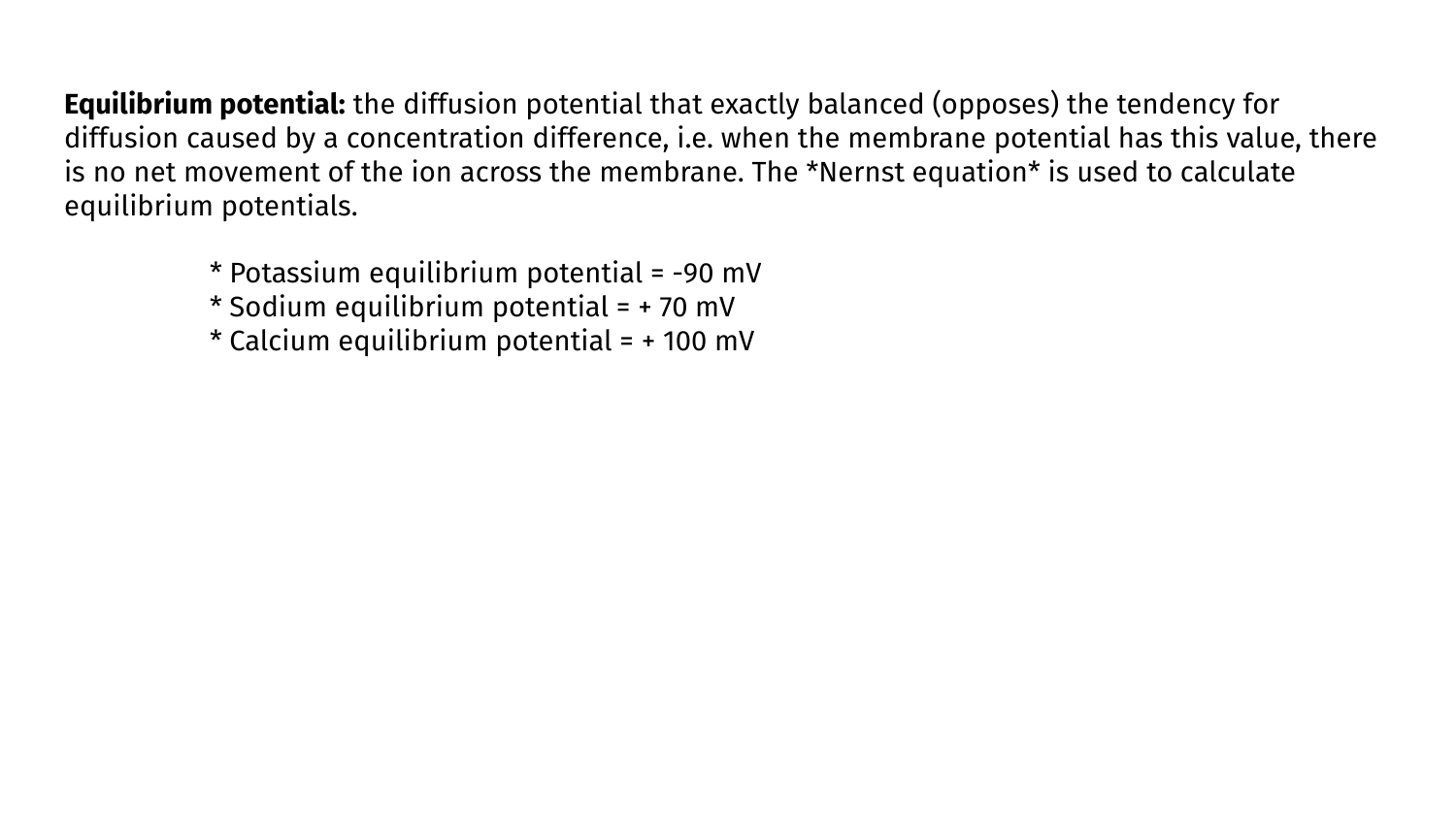

# Equilibrium potential: the diffusion potential that exactly balanced (opposes) the tendency for diffusion caused by a concentration difference, i.e. when the membrane potential has this value, there is no net movement of the ion across the membrane. The *Nernst equation* is used to calculate equilibrium potentials.

	* Potassium equilibrium potential = -90 mV
	* Sodium equilibrium potential = + 70 mV
	* Calcium equilibrium potential = + 100 mV